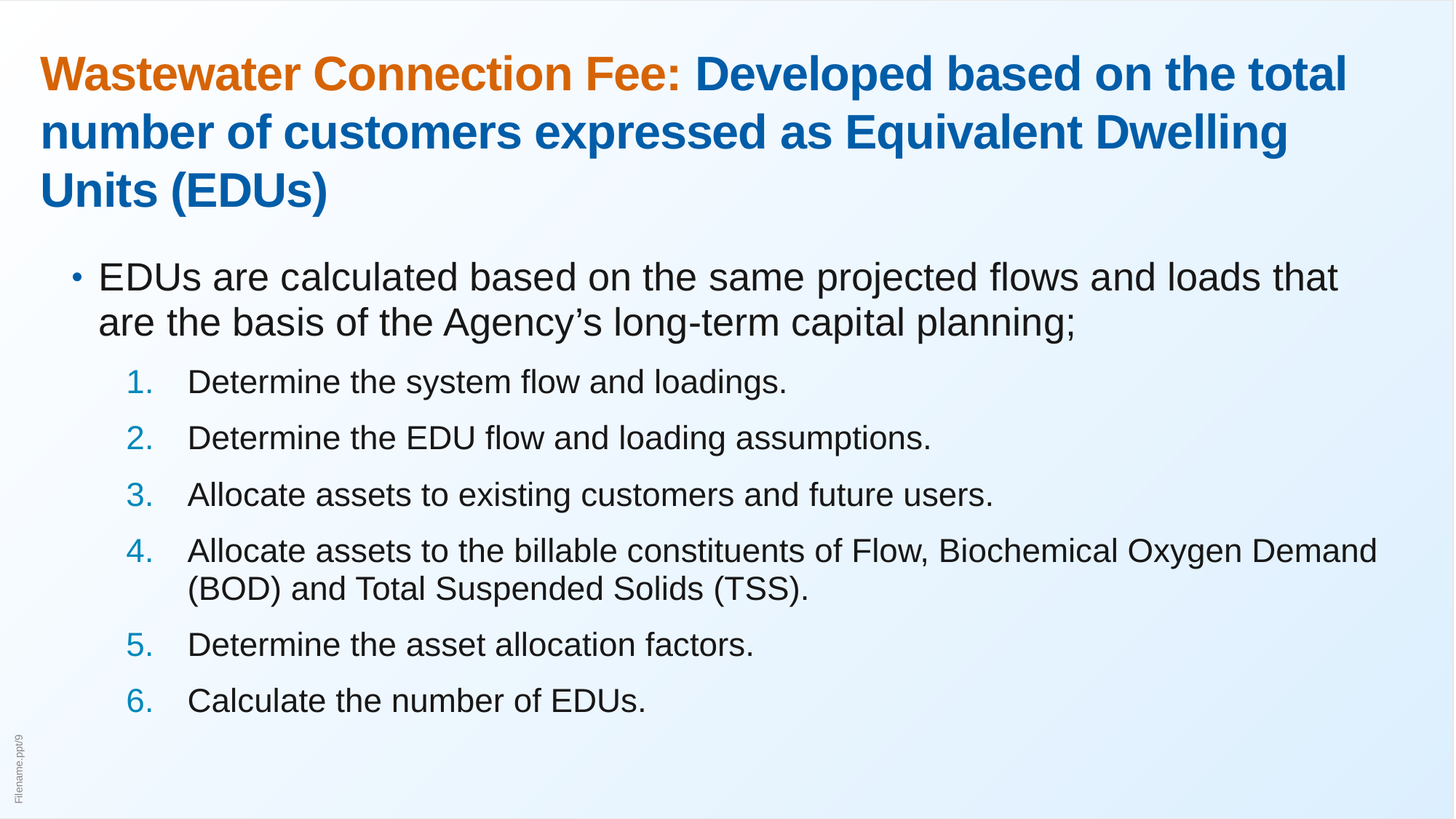

# Wastewater Connection Fee: Developed based on the total number of customers expressed as Equivalent Dwelling Units (EDUs)
EDUs are calculated based on the same projected flows and loads that are the basis of the Agency’s long-term capital planning;
Determine the system flow and loadings.
Determine the EDU flow and loading assumptions.
Allocate assets to existing customers and future users.
Allocate assets to the billable constituents of Flow, Biochemical Oxygen Demand (BOD) and Total Suspended Solids (TSS).
Determine the asset allocation factors.
Calculate the number of EDUs.